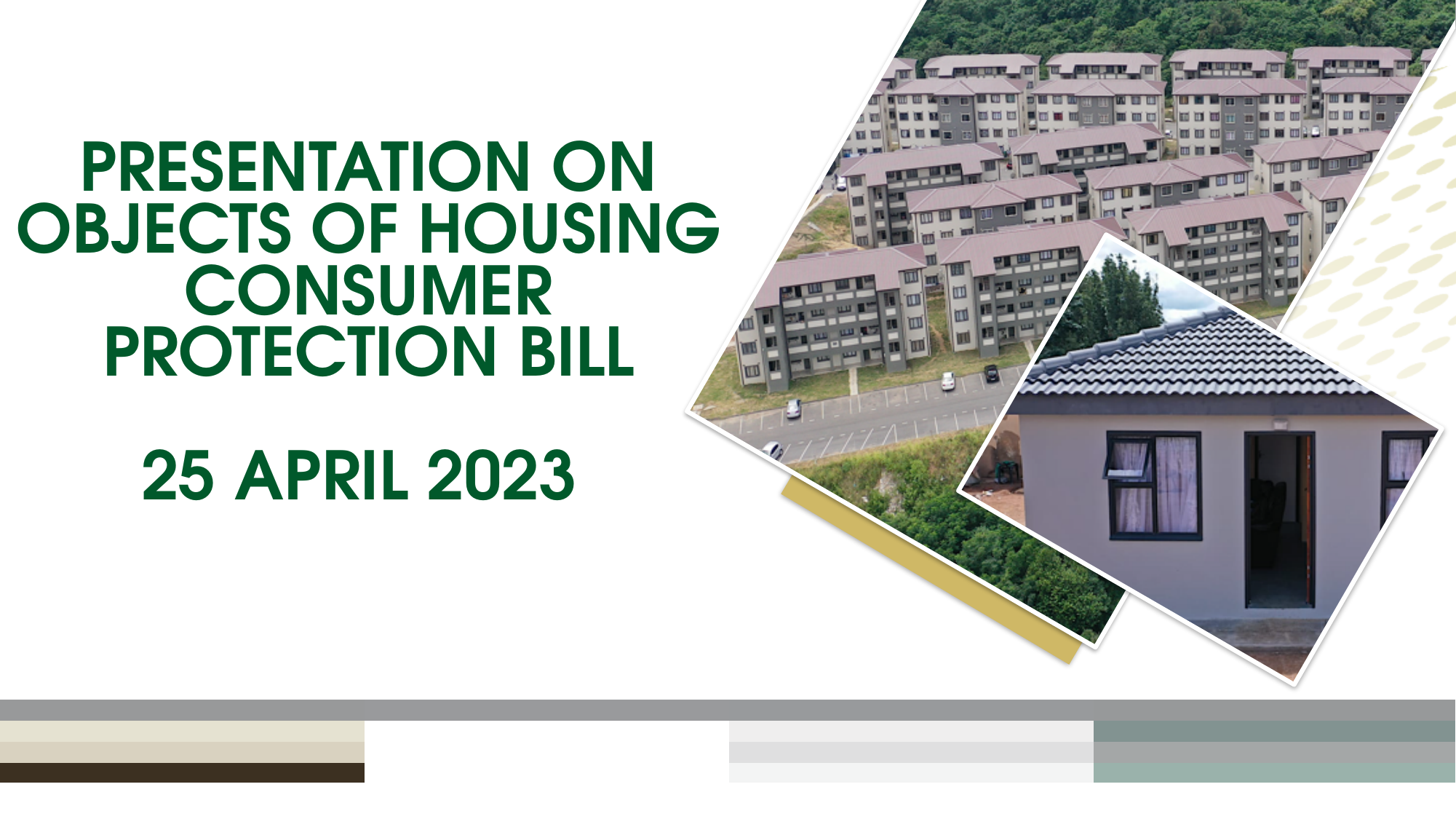

# PRESENTATION ON Objects of Housing consumer protection bill 25 April 2023